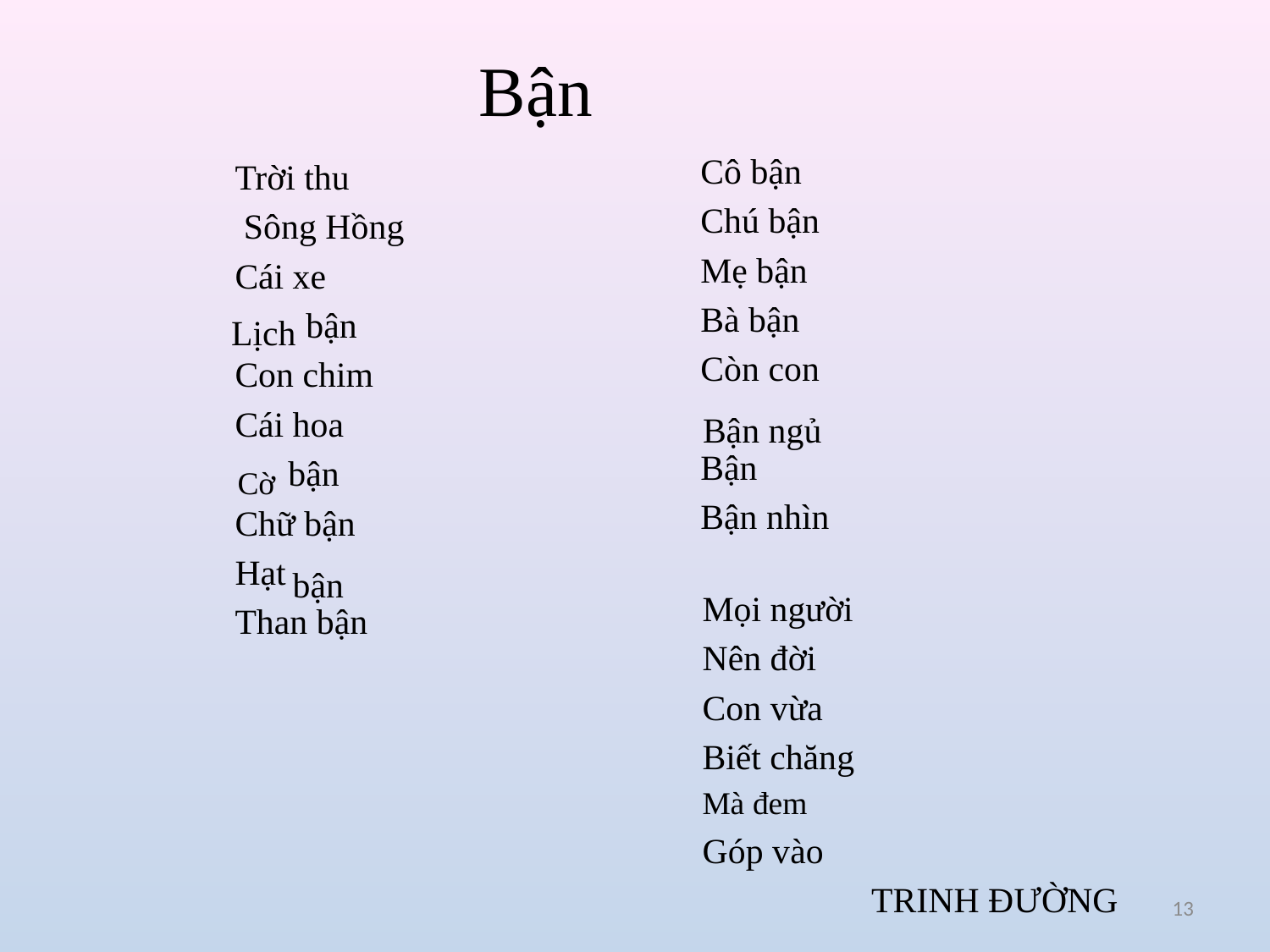

Bận

Cô bận
Chú bận
Mẹ bận
Bà bận
Còn con

Bận
Bận nhìn

Trời thu
 Sông Hồng
Cái xe
        bận
Con chim
Cái hoa
      bận
Chữ bận
Hạt
Than bận

Lịch
Bận ngủ
Cờ
bận
Mọi người
Nên đời
Con vừa
Biết chăng
Mà đem
Góp vào
                   TRINH ĐƯỜNG
13